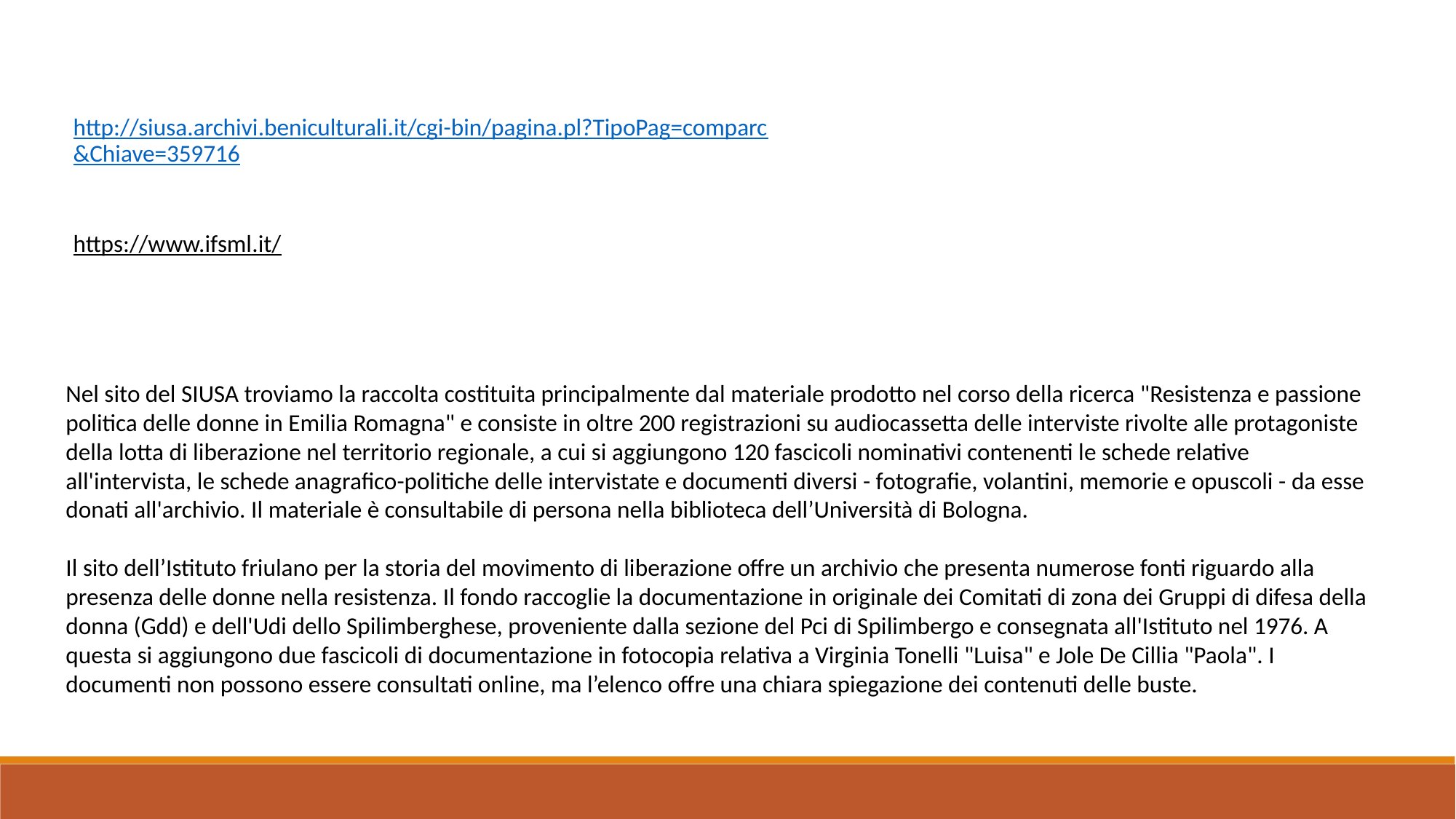

http://siusa.archivi.beniculturali.it/cgi-bin/pagina.pl?TipoPag=comparc&Chiave=359716

https://www.ifsml.it/

Nel sito del SIUSA troviamo la raccolta costituita principalmente dal materiale prodotto nel corso della ricerca "Resistenza e passione politica delle donne in Emilia Romagna" e consiste in oltre 200 registrazioni su audiocassetta delle interviste rivolte alle protagoniste della lotta di liberazione nel territorio regionale, a cui si aggiungono 120 fascicoli nominativi contenenti le schede relative all'intervista, le schede anagrafico-politiche delle intervistate e documenti diversi - fotografie, volantini, memorie e opuscoli - da esse donati all'archivio. Il materiale è consultabile di persona nella biblioteca dell’Università di Bologna.

Il sito dell’Istituto friulano per la storia del movimento di liberazione offre un archivio che presenta numerose fonti riguardo alla presenza delle donne nella resistenza. Il fondo raccoglie la documentazione in originale dei Comitati di zona dei Gruppi di difesa della donna (Gdd) e dell'Udi dello Spilimberghese, proveniente dalla sezione del Pci di Spilimbergo e consegnata all'Istituto nel 1976. A questa si aggiungono due fascicoli di documentazione in fotocopia relativa a Virginia Tonelli "Luisa" e Jole De Cillia "Paola". I documenti non possono essere consultati online, ma l’elenco offre una chiara spiegazione dei contenuti delle buste.